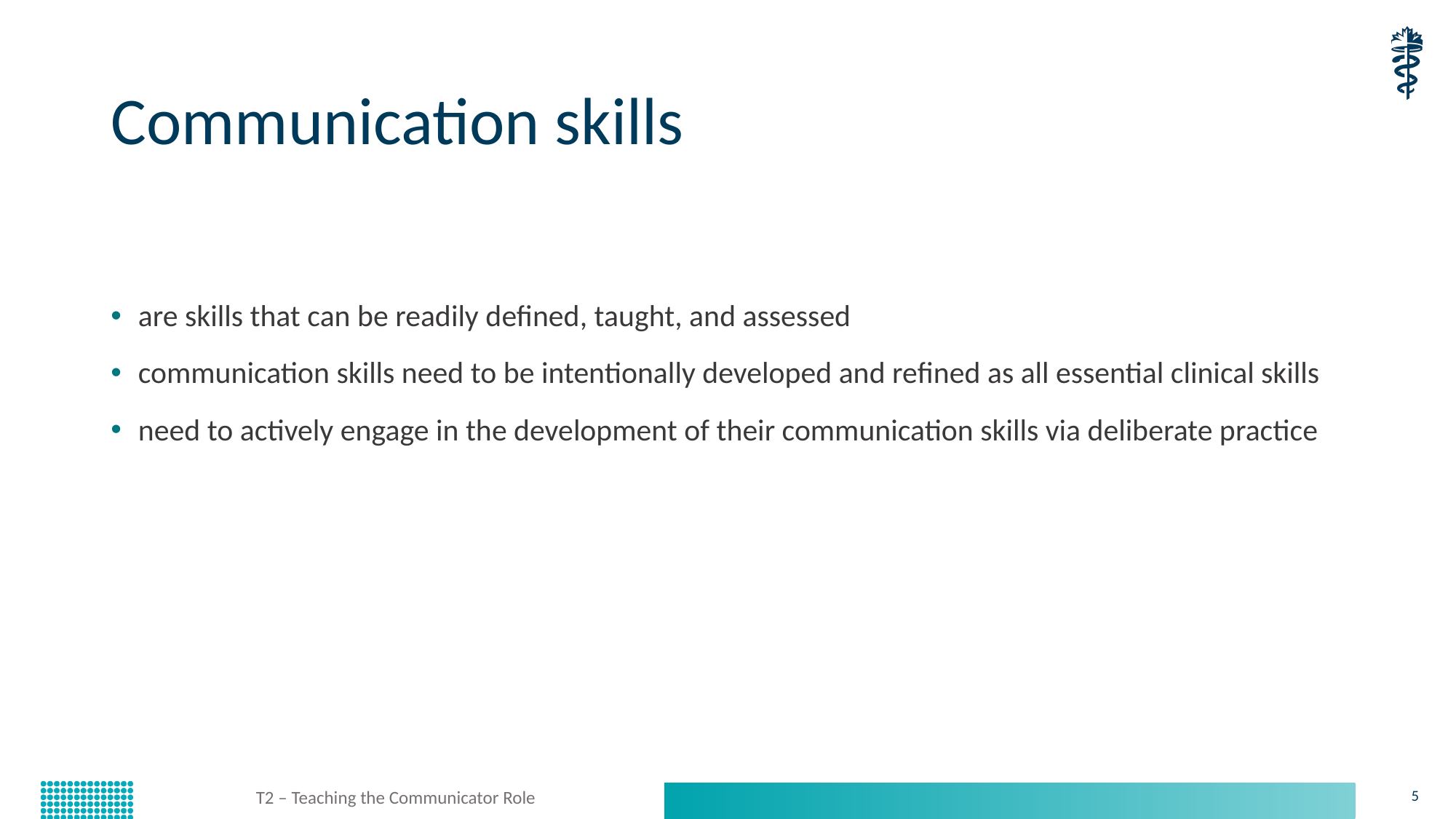

# Communication skills

are skills that can be readily defined, taught, and assessed
communication skills need to be intentionally developed and refined as all essential clinical skills
need to actively engage in the development of their communication skills via deliberate practice
T2 – Teaching the Communicator Role
5